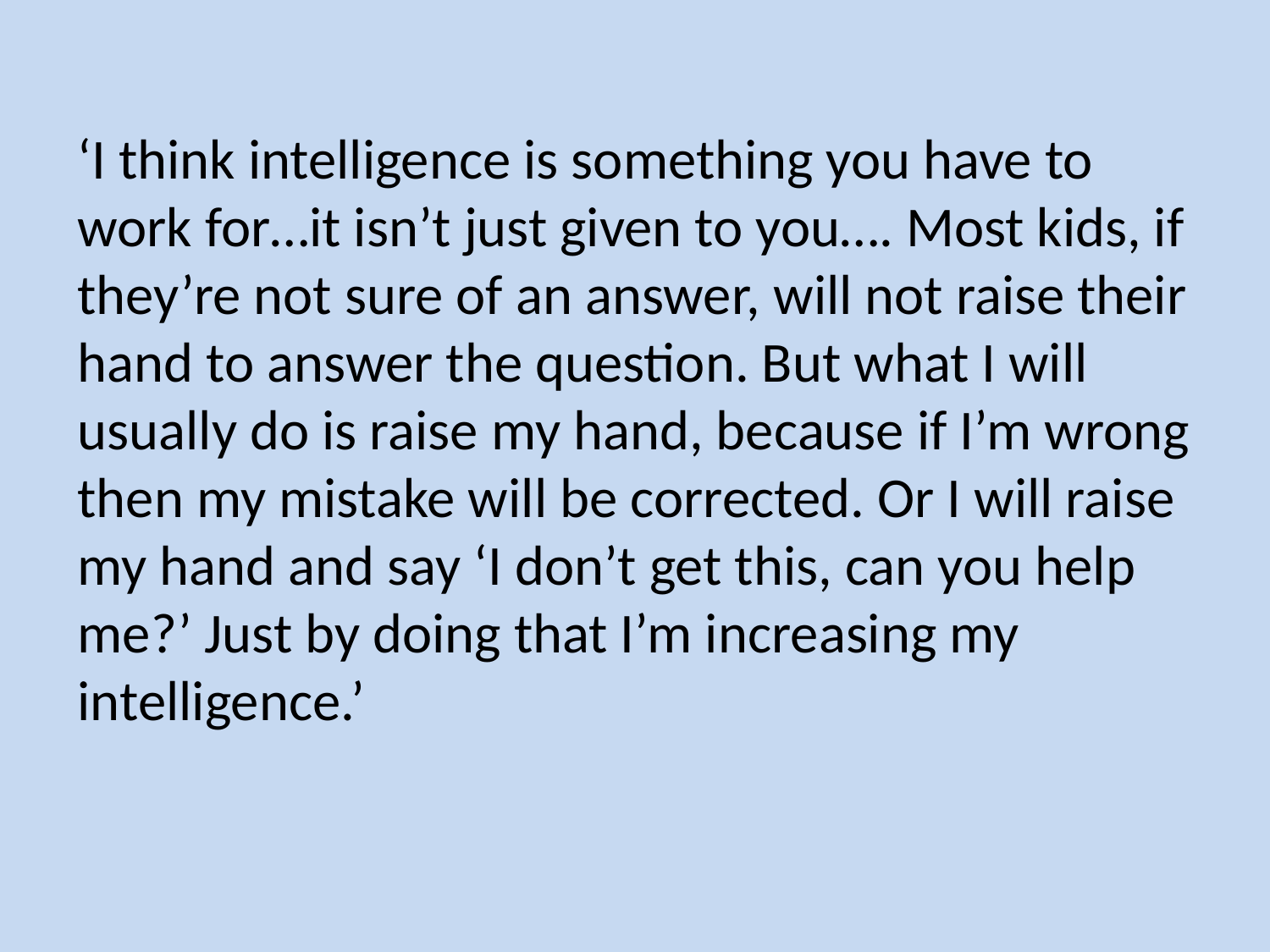

‘I think intelligence is something you have to work for…it isn’t just given to you…. Most kids, if they’re not sure of an answer, will not raise their hand to answer the question. But what I will usually do is raise my hand, because if I’m wrong then my mistake will be corrected. Or I will raise my hand and say ‘I don’t get this, can you help me?’ Just by doing that I’m increasing my intelligence.’